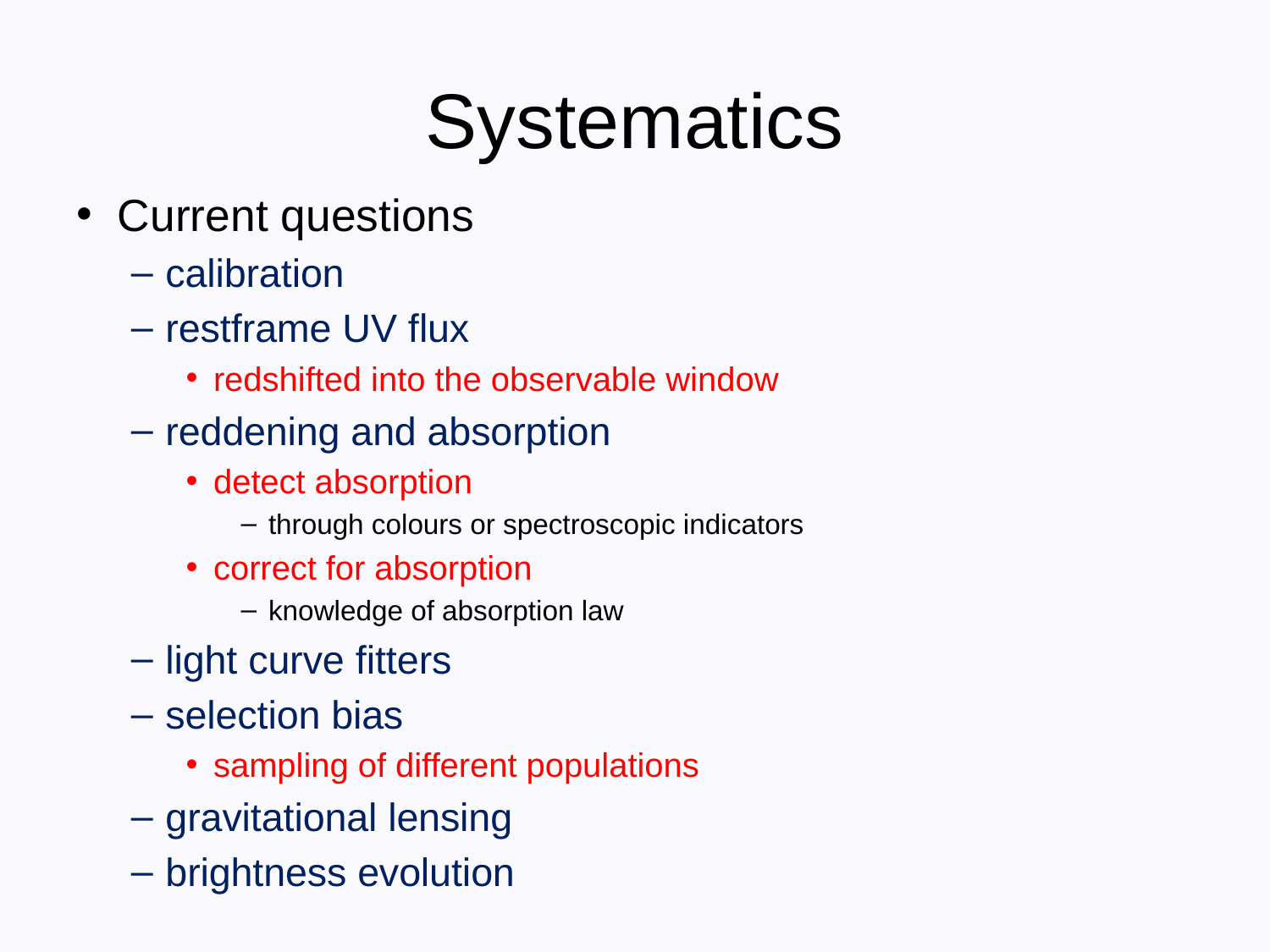

# Systematics
Current questions
calibration
restframe UV flux
redshifted into the observable window
reddening and absorption
detect absorption
through colours or spectroscopic indicators
correct for absorption
knowledge of absorption law
light curve fitters
selection bias
sampling of different populations
gravitational lensing
brightness evolution